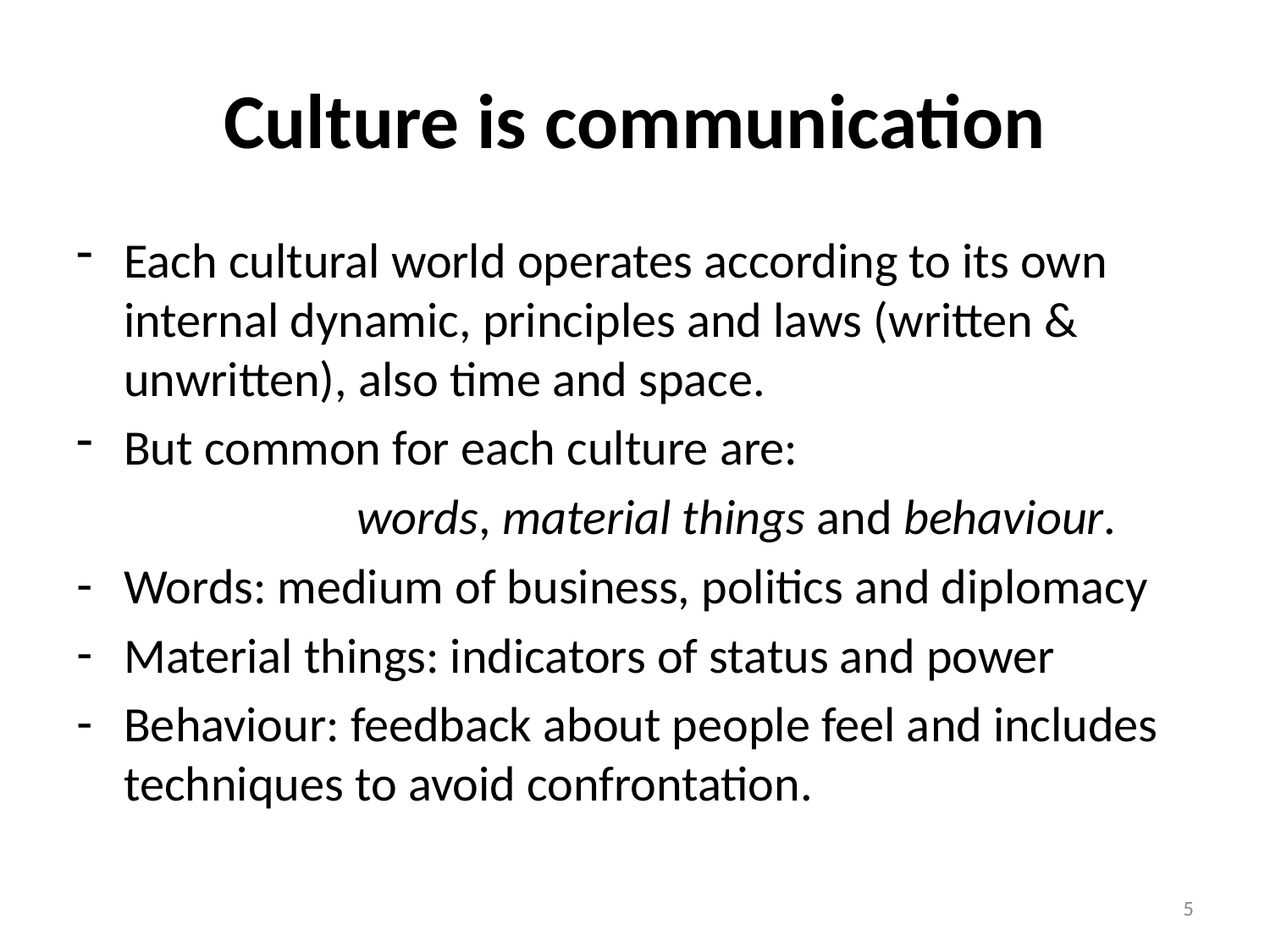

# Culture is communication
Each cultural world operates according to its own internal dynamic, principles and laws (written & unwritten), also time and space.
But common for each culture are:
                         words, material things and behaviour.
Words: medium of business, politics and diplomacy
Material things: indicators of status and power
Behaviour: feedback about people feel and includes techniques to avoid confrontation.
5